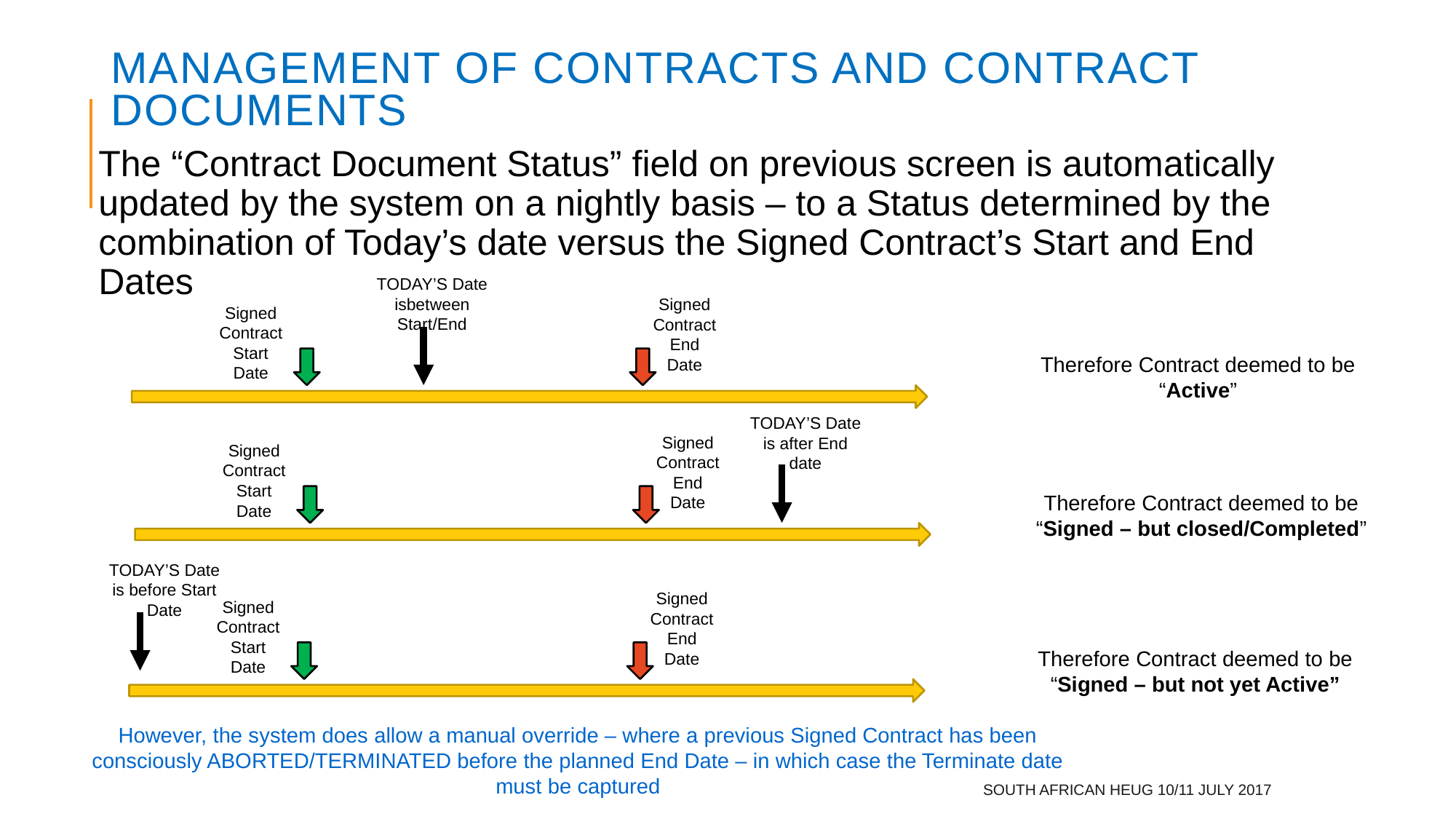

# Management of Contracts and Contract Documents
The “Contract Document Status” field on previous screen is automatically updated by the system on a nightly basis – to a Status determined by the combination of Today’s date versus the Signed Contract’s Start and End Dates

TODAY’S Date isbetween Start/End
Signed Contract End Date
Signed Contract Start Date
Therefore Contract deemed to be “Active”

TODAY’S Date is after End date
Signed Contract End Date
Signed Contract Start Date
Therefore Contract deemed to be “Signed – but closed/Completed”

TODAY’S Date is before Start Date
Signed Contract End Date
Signed Contract Start Date
Therefore Contract deemed to be “Signed – but not yet Active”

However, the system does allow a manual override – where a previous Signed Contract has been consciously ABORTED/TERMINATED before the planned End Date – in which case the Terminate date must be captured
SOUTH AFRICAN HEUG 10/11 JULY 2017